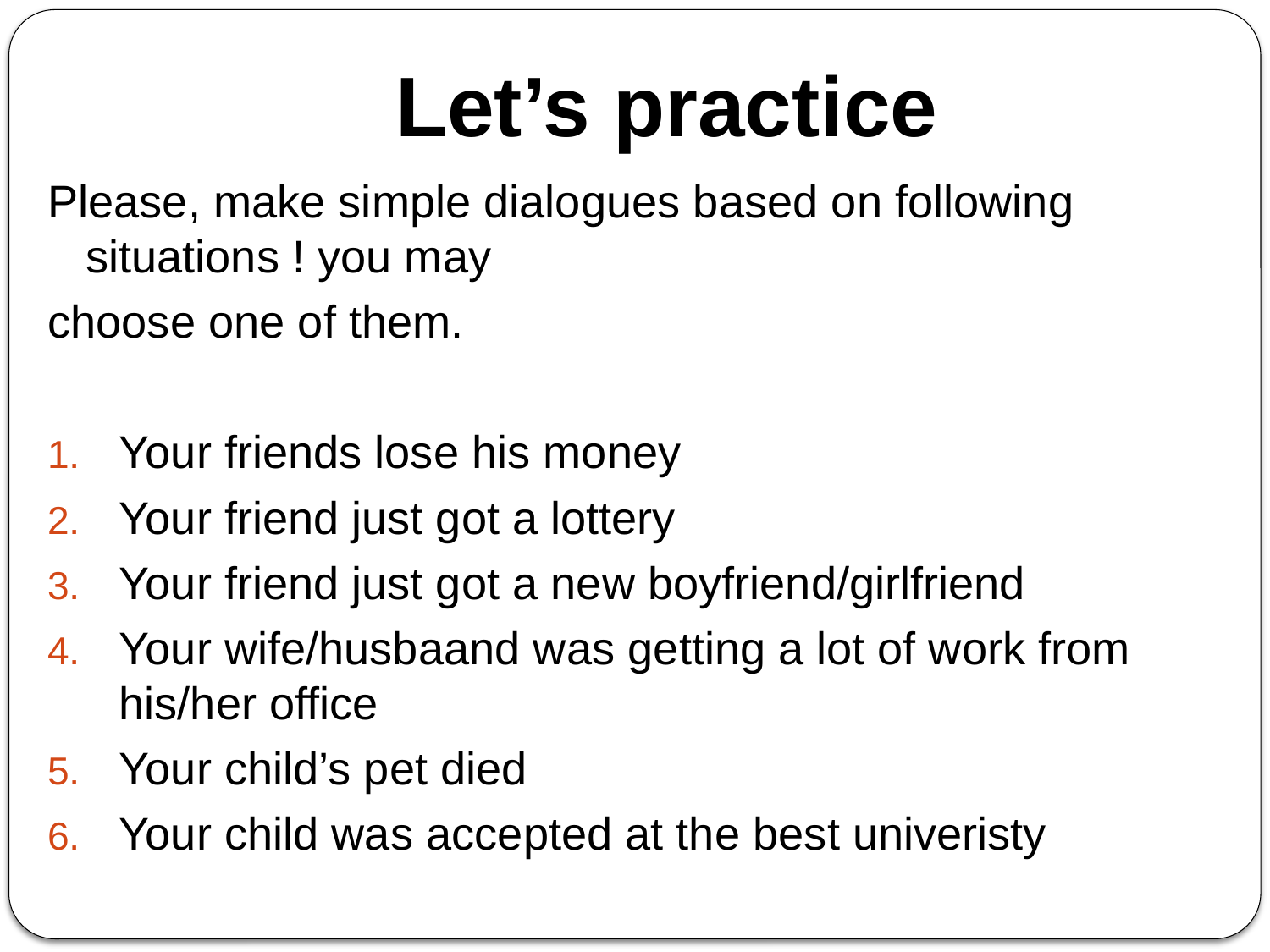

# Let’s practice
Please, make simple dialogues based on following situations ! you may
choose one of them.

Your friends lose his money
Your friend just got a lottery
Your friend just got a new boyfriend/girlfriend
Your wife/husbaand was getting a lot of work from his/her office
Your child’s pet died
Your child was accepted at the best univeristy